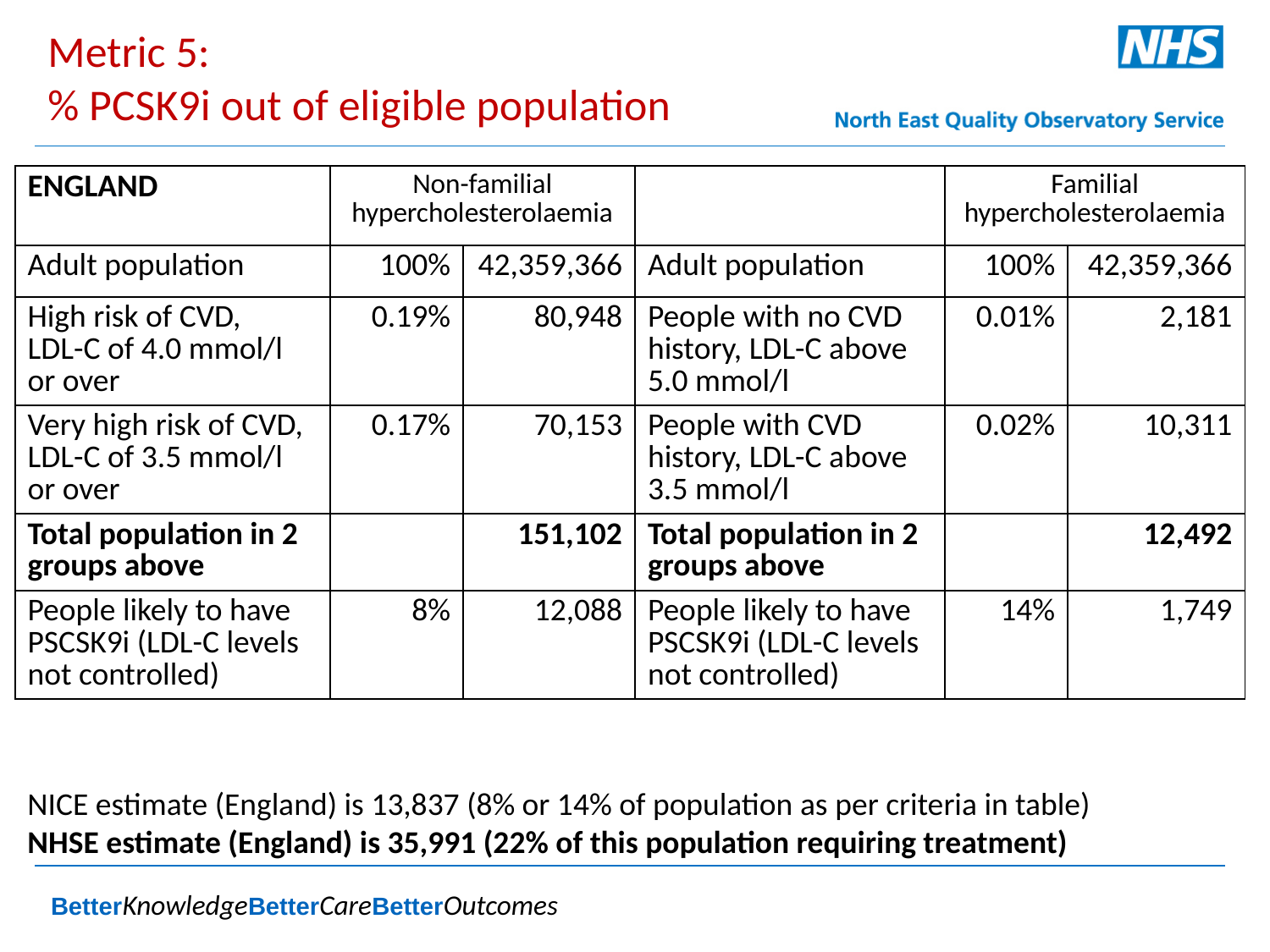

# Metric 5: % PCSK9i out of eligible population
| ENGLAND | Non-familial hypercholesterolaemia |  |  | Familial hypercholesterolaemia |  |
| --- | --- | --- | --- | --- | --- |
| Adult population | 100% | 42,359,366 | Adult population | 100% | 42,359,366 |
| High risk of CVD, LDL-C of 4.0 mmol/l or over | 0.19% | 80,948 | People with no CVD history, LDL-C above 5.0 mmol/l | 0.01% | 2,181 |
| Very high risk of CVD, LDL-C of 3.5 mmol/l or over | 0.17% | 70,153 | People with CVD history, LDL-C above 3.5 mmol/l | 0.02% | 10,311 |
| Total population in 2 groups above |  | 151,102 | Total population in 2 groups above |  | 12,492 |
| People likely to have PSCSK9i (LDL-C levels not controlled) | 8% | 12,088 | People likely to have PSCSK9i (LDL-C levels not controlled) | 14% | 1,749 |
NICE estimate (England) is 13,837 (8% or 14% of population as per criteria in table)
NHSE estimate (England) is 35,991 (22% of this population requiring treatment)